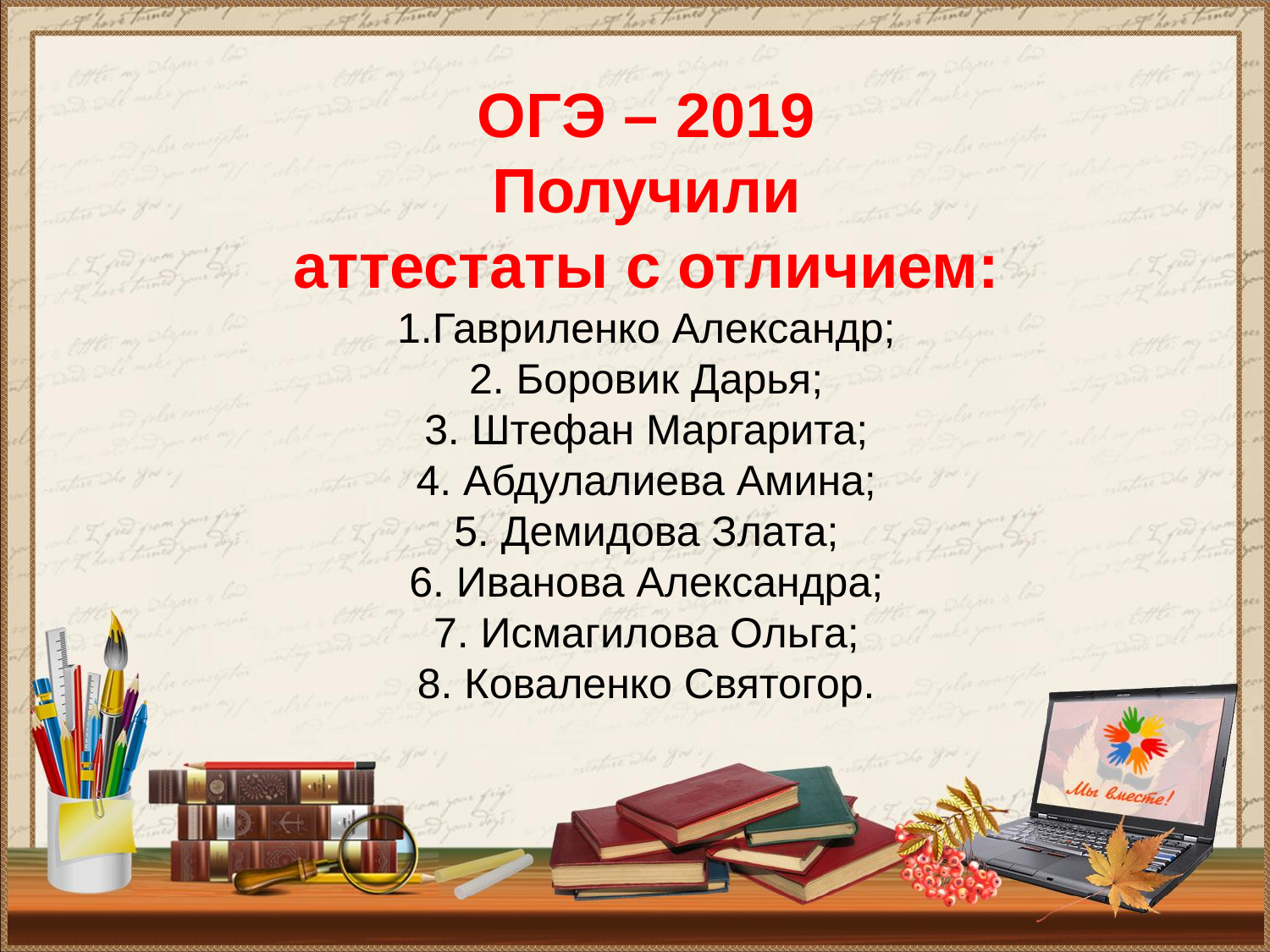

# ОГЭ – 2019 Получили аттестаты с отличием: 1.Гавриленко Александр; 2. Боровик Дарья; 3. Штефан Маргарита; 4. Абдулалиева Амина; 5. Демидова Злата; 6. Иванова Александра; 7. Исмагилова Ольга; 8. Коваленко Святогор.